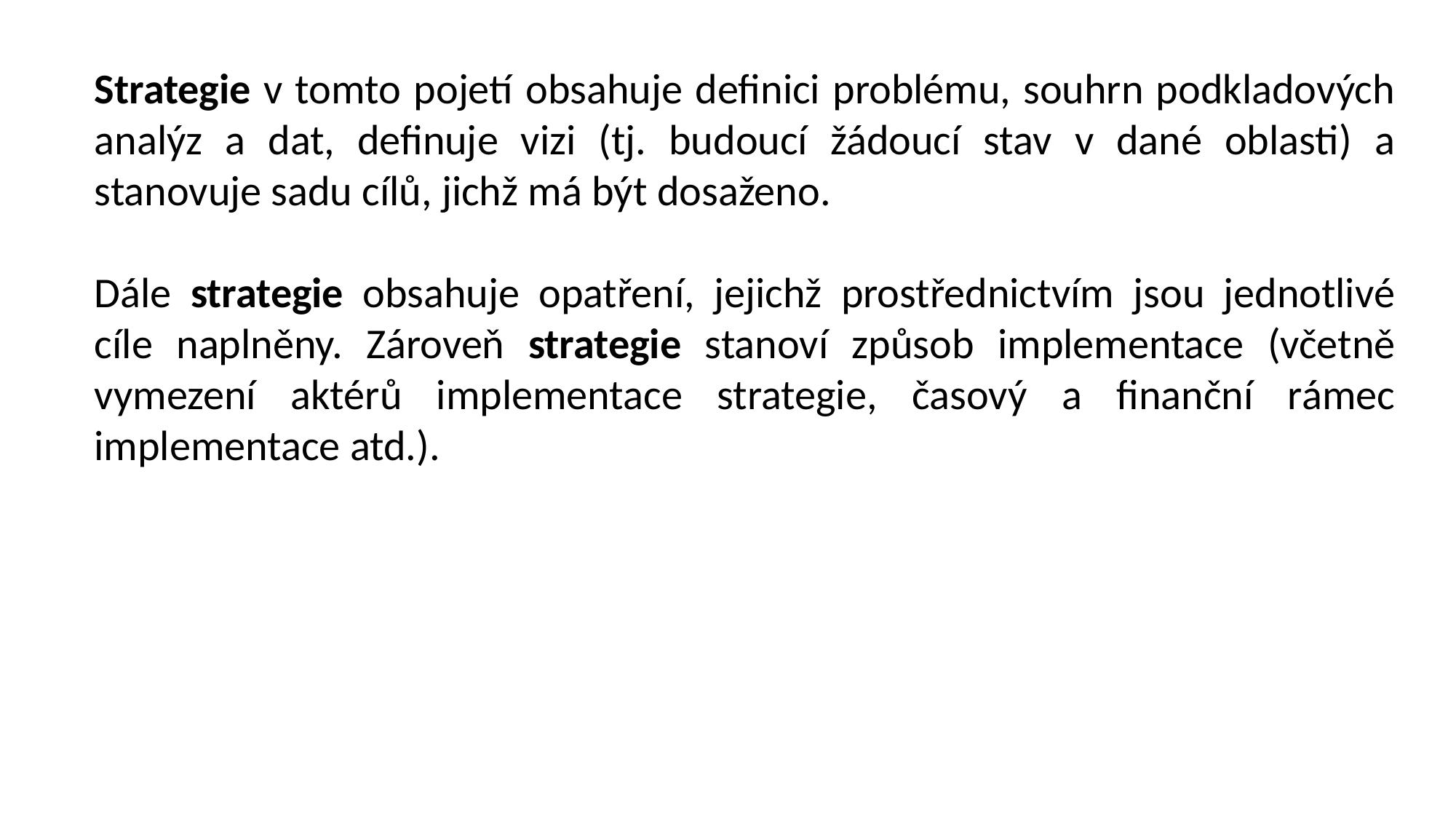

Strategie v tomto pojetí obsahuje definici problému, souhrn podkladových analýz a dat, definuje vizi (tj. budoucí žádoucí stav v dané oblasti) a stanovuje sadu cílů, jichž má být dosaženo.

Dále strategie obsahuje opatření, jejichž prostřednictvím jsou jednotlivé cíle naplněny. Zároveň strategie stanoví způsob implementace (včetně vymezení aktérů implementace strategie, časový a finanční rámec implementace atd.).